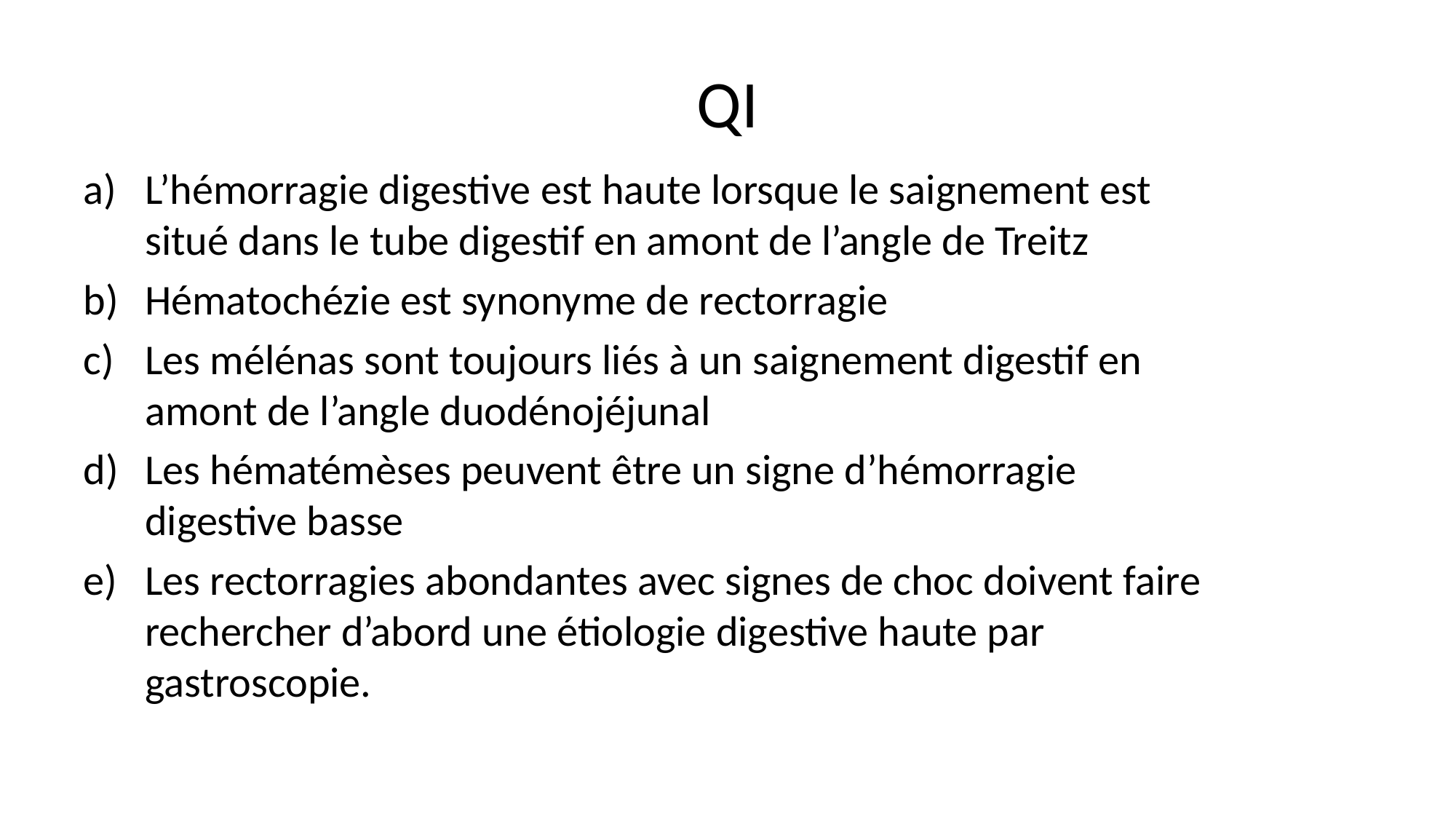

# QI
L’hémorragie digestive est haute lorsque le saignement est situé dans le tube digestif en amont de l’angle de Treitz
Hématochézie est synonyme de rectorragie
Les mélénas sont toujours liés à un saignement digestif en amont de l’angle duodénojéjunal
Les hématémèses peuvent être un signe d’hémorragie digestive basse
Les rectorragies abondantes avec signes de choc doivent faire rechercher d’abord une étiologie digestive haute par gastroscopie.